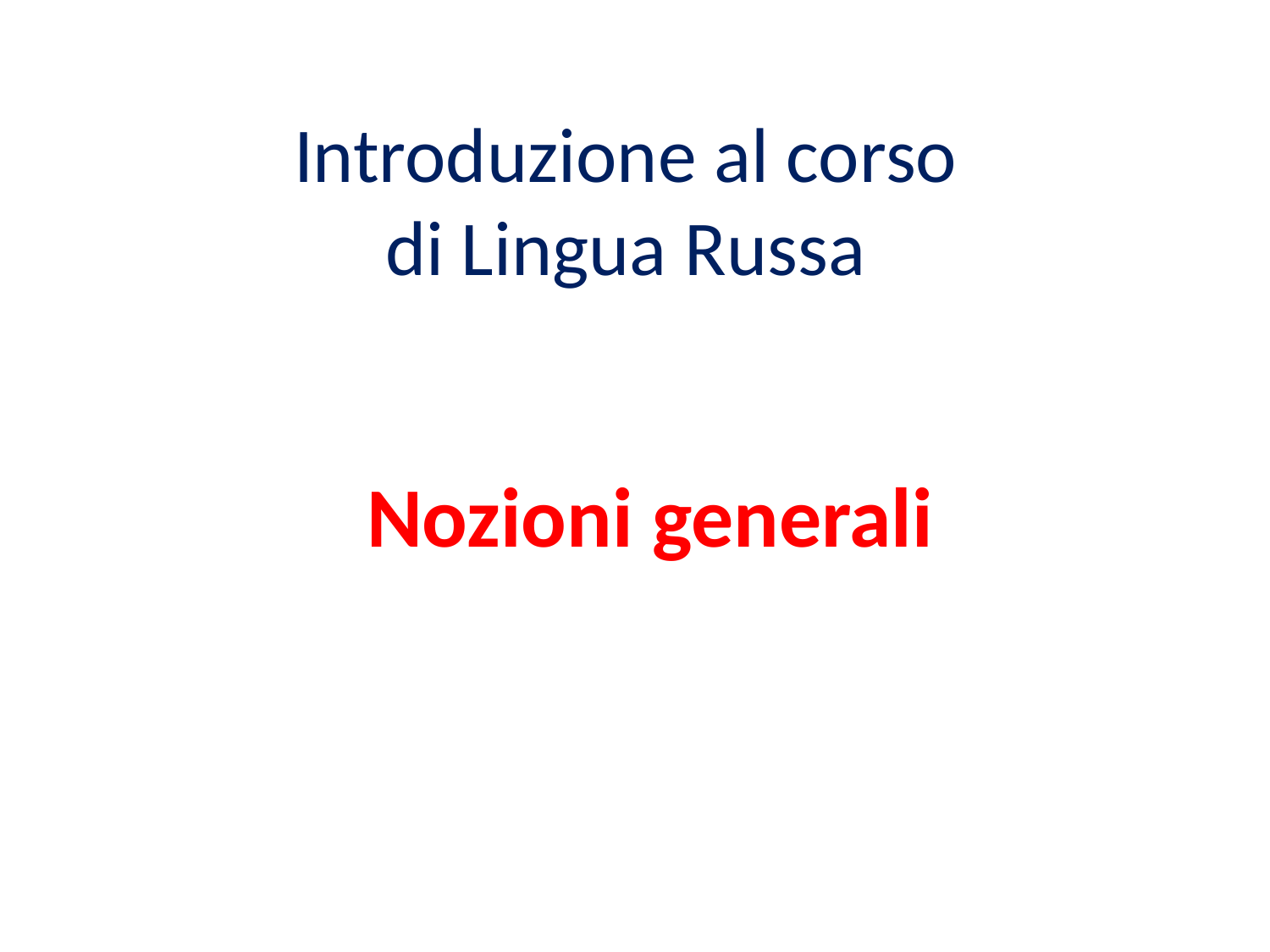

# Introduzione al corso di Lingua Russa
Nozioni generali